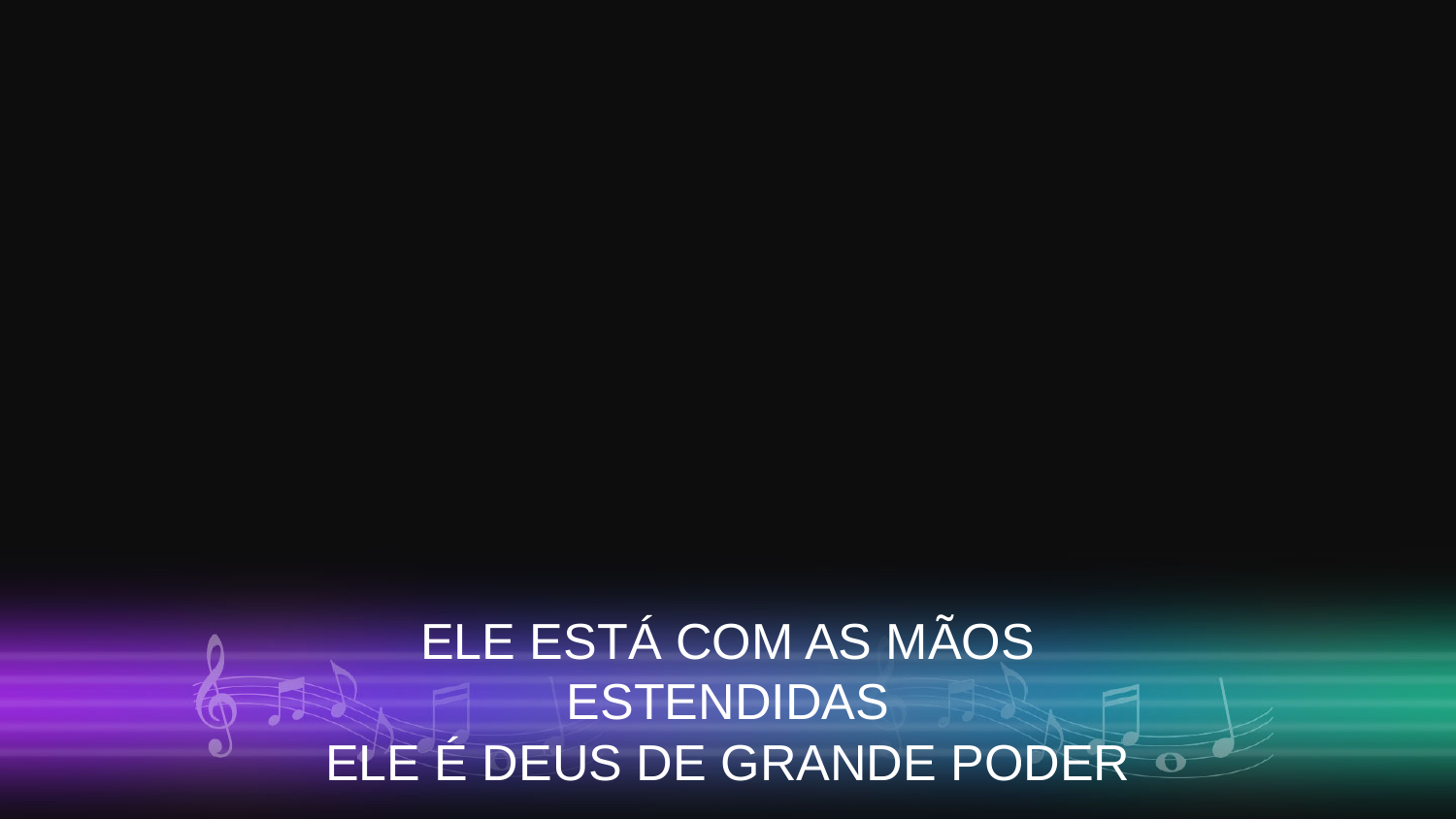

ELE ESTÁ COM AS MÃOS ESTENDIDAS
ELE É DEUS DE GRANDE PODER